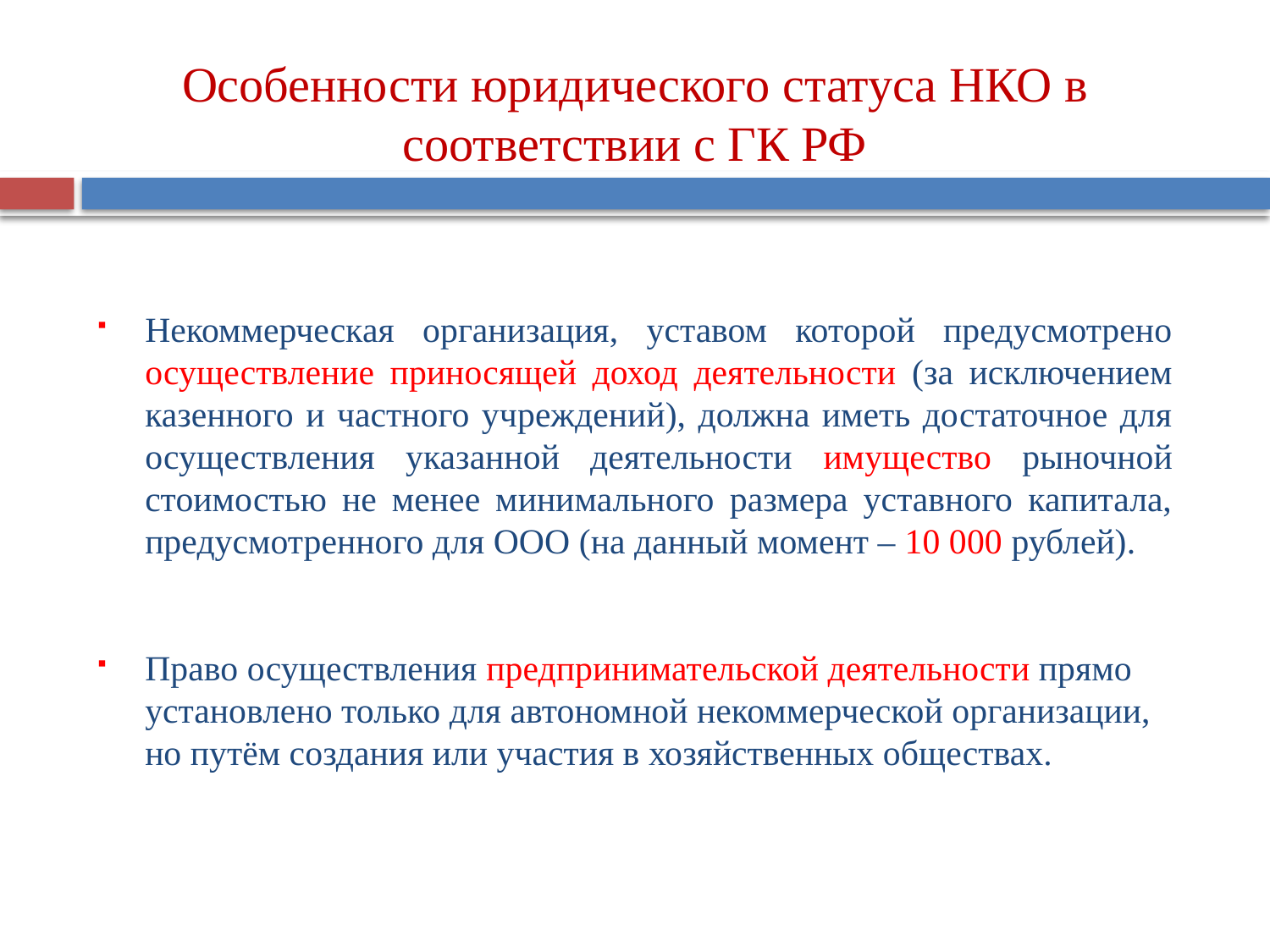

Особенности юридического статуса НКО в соответствии с ГК РФ

Некоммерческая организация, уставом которой предусмотрено осуществление приносящей доход деятельности (за исключением казенного и частного учреждений), должна иметь достаточное для осуществления указанной деятельности имущество рыночной стоимостью не менее минимального размера уставного капитала, предусмотренного для ООО (на данный момент – 10 000 рублей).

Право осуществления предпринимательской деятельности прямо установлено только для автономной некоммерческой организации, но путём создания или участия в хозяйственных обществах.